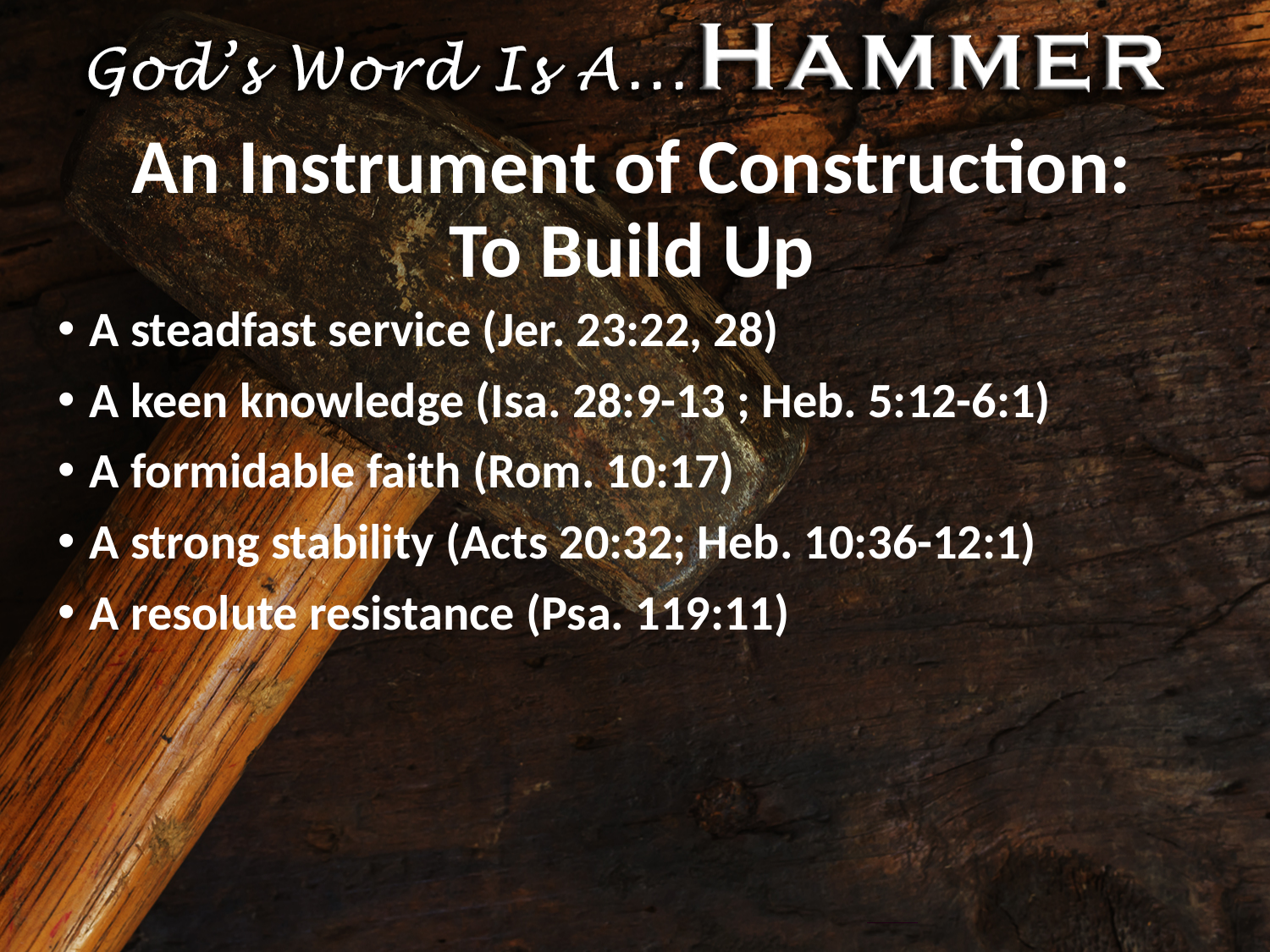

# An Instrument of Construction: To Build Up
A steadfast service (Jer. 23:22, 28)
A keen knowledge (Isa. 28:9-13 ; Heb. 5:12-6:1)
A formidable faith (Rom. 10:17)
A strong stability (Acts 20:32; Heb. 10:36-12:1)
A resolute resistance (Psa. 119:11)